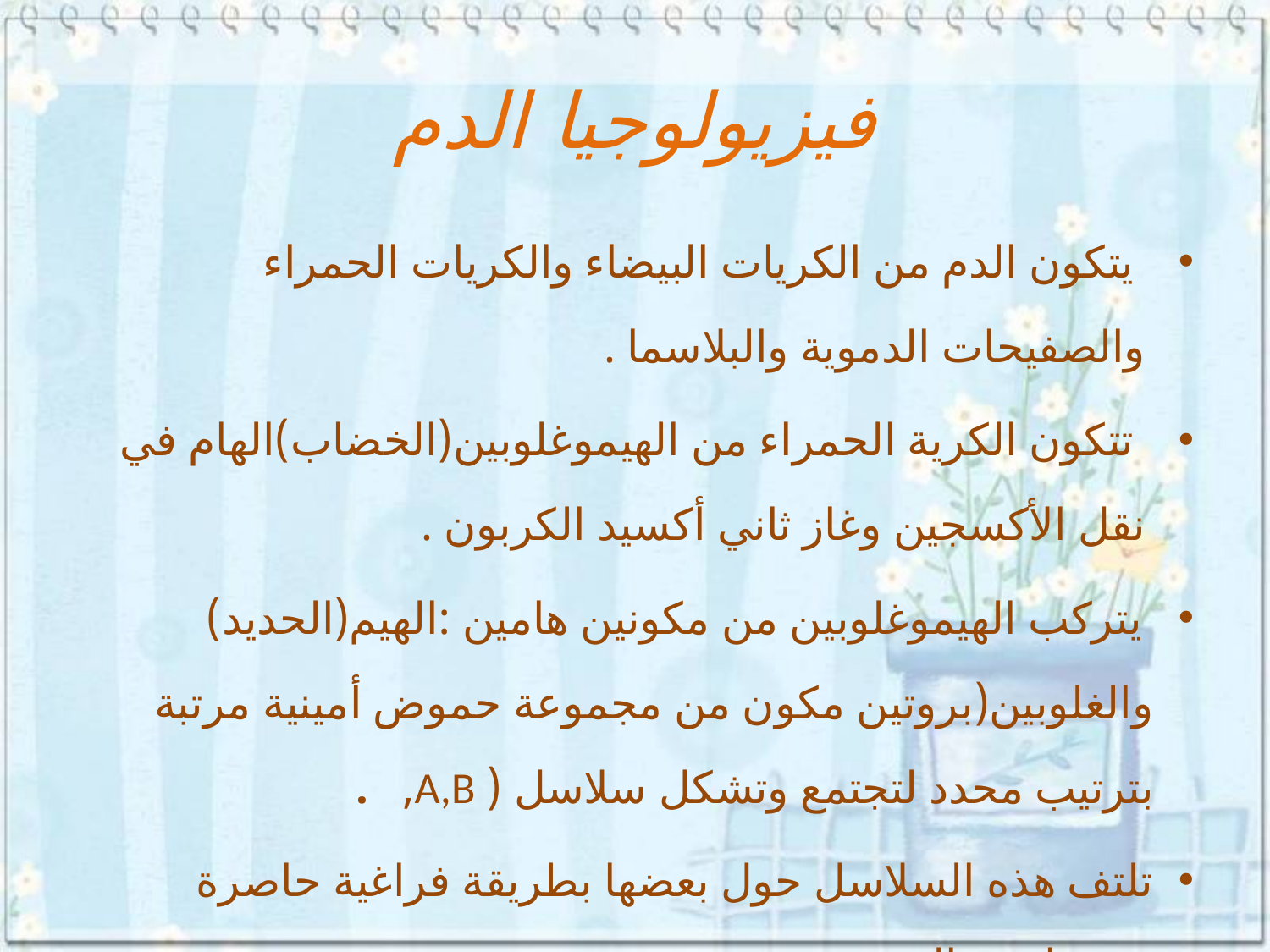

# فيزيولوجيا الدم
 يتكون الدم من الكريات البيضاء والكريات الحمراء والصفيحات الدموية والبلاسما .
 تتكون الكرية الحمراء من الهيموغلوبين(الخضاب)الهام في نقل الأكسجين وغاز ثاني أكسيد الكربون .
 يتركب الهيموغلوبين من مكونين هامين :الهيم(الحديد) والغلوبين(بروتين مكون من مجموعة حموض أمينية مرتبة  بترتيب محدد لتجتمع وتشكل سلاسل ( A,B,   .
تلتف هذه السلاسل حول بعضها بطريقة فراغية حاصرة ضمنها ذرة الحديد